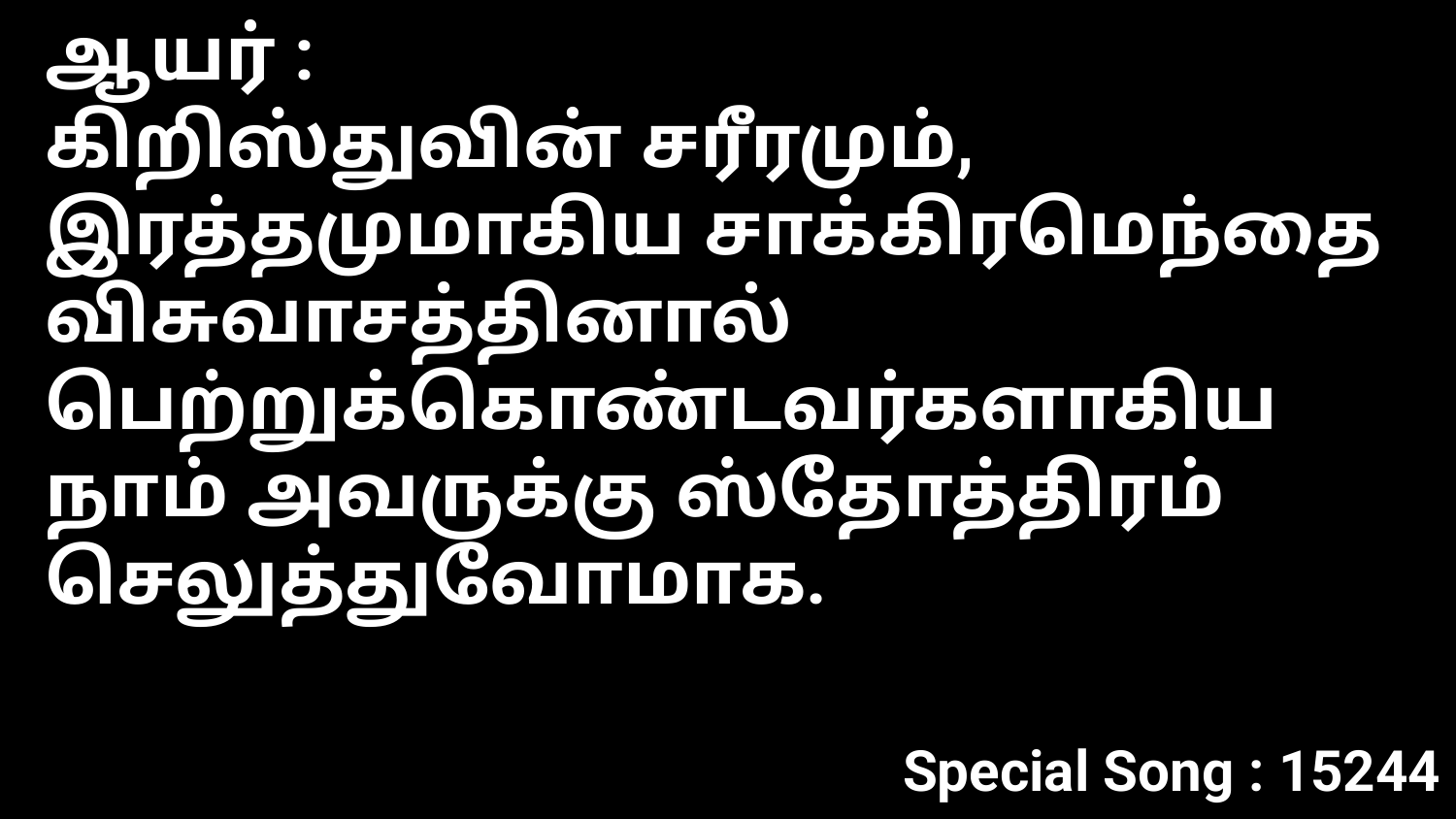

ஆயர் :
கிறிஸ்துவின் சரீரமும், இரத்தமுமாகிய சாக்கிரமெந்தை விசுவாசத்தினால் பெற்றுக்கொண்டவர்களாகிய நாம் அவருக்கு ஸ்தோத்திரம் செலுத்துவோமாக.

Special Song : 15244